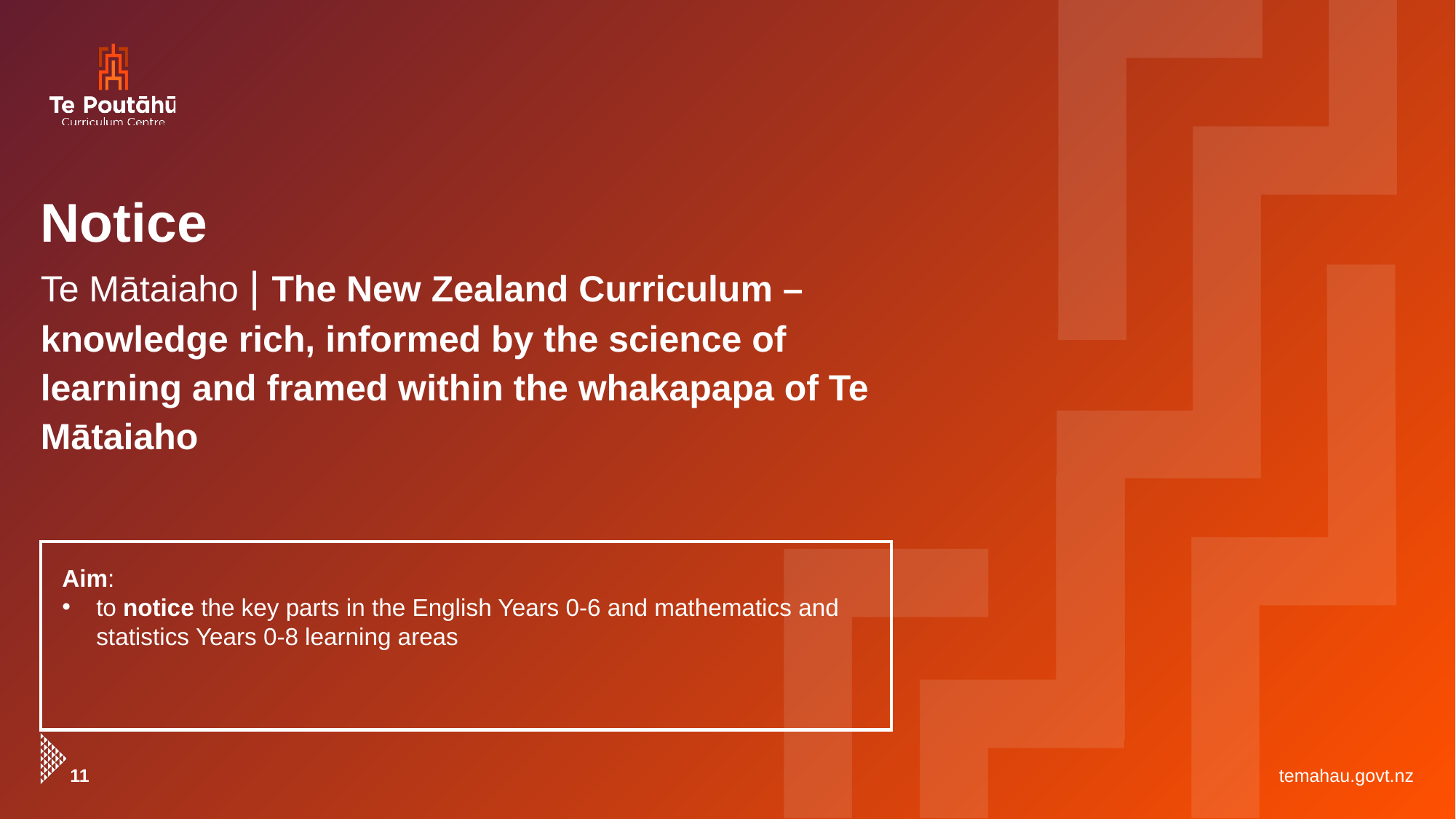

# Notice Te Mātaiaho | The New Zealand Curriculum – knowledge rich, informed by the science of learning and framed within the whakapapa of Te Mātaiaho
Aim:
to notice the key parts in the English Years 0-6 and mathematics and statistics Years 0-8 learning areas

11